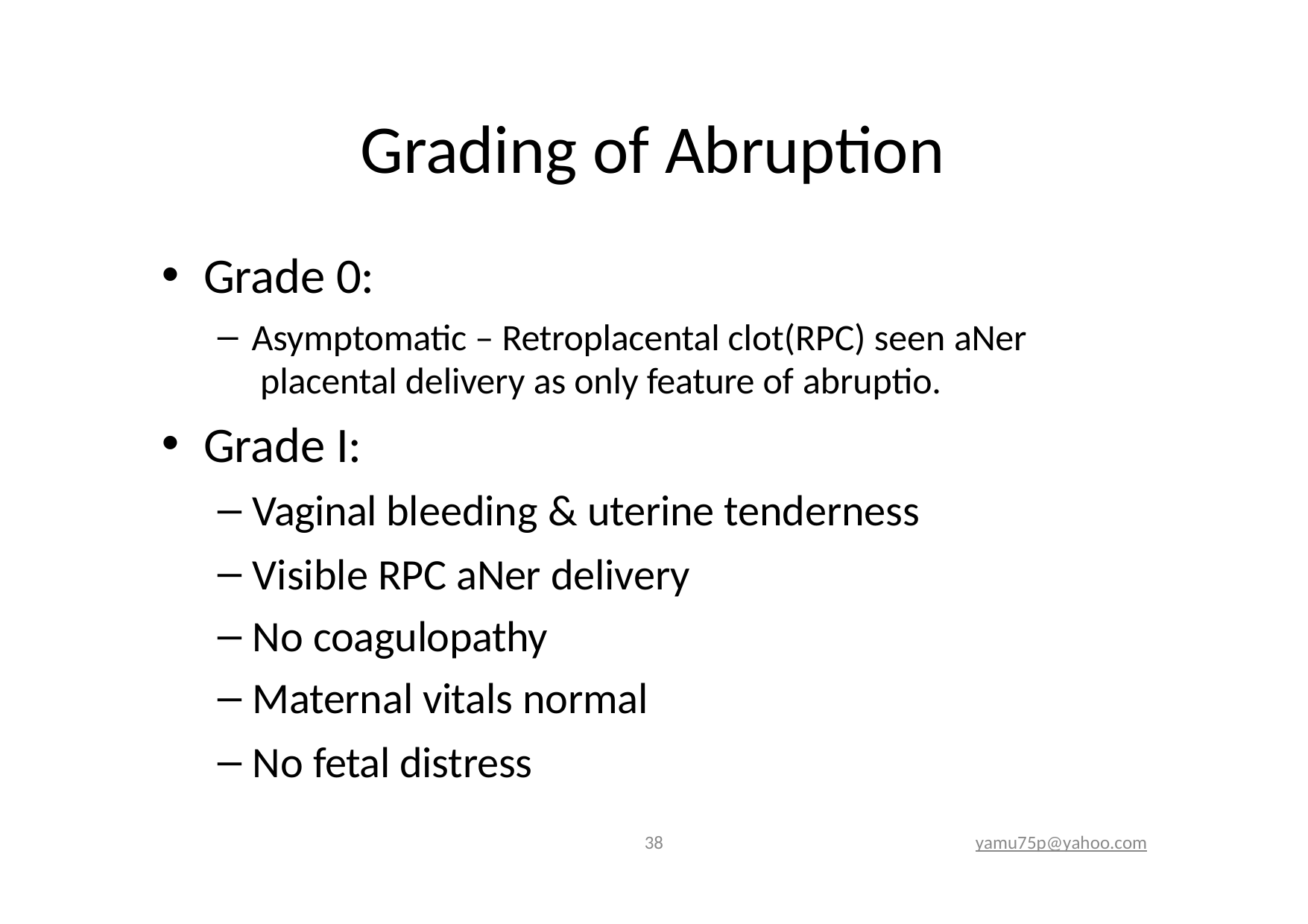

# Grading of Abruption
Grade 0:
Asymptomatic – Retroplacental clot(RPC) seen aNer  placental delivery as only feature of abruptio.
Grade I:
Vaginal bleeding & uterine tenderness
Visible RPC aNer delivery
No coagulopathy
Maternal vitals normal
No fetal distress
38
yamu75p@yahoo.com